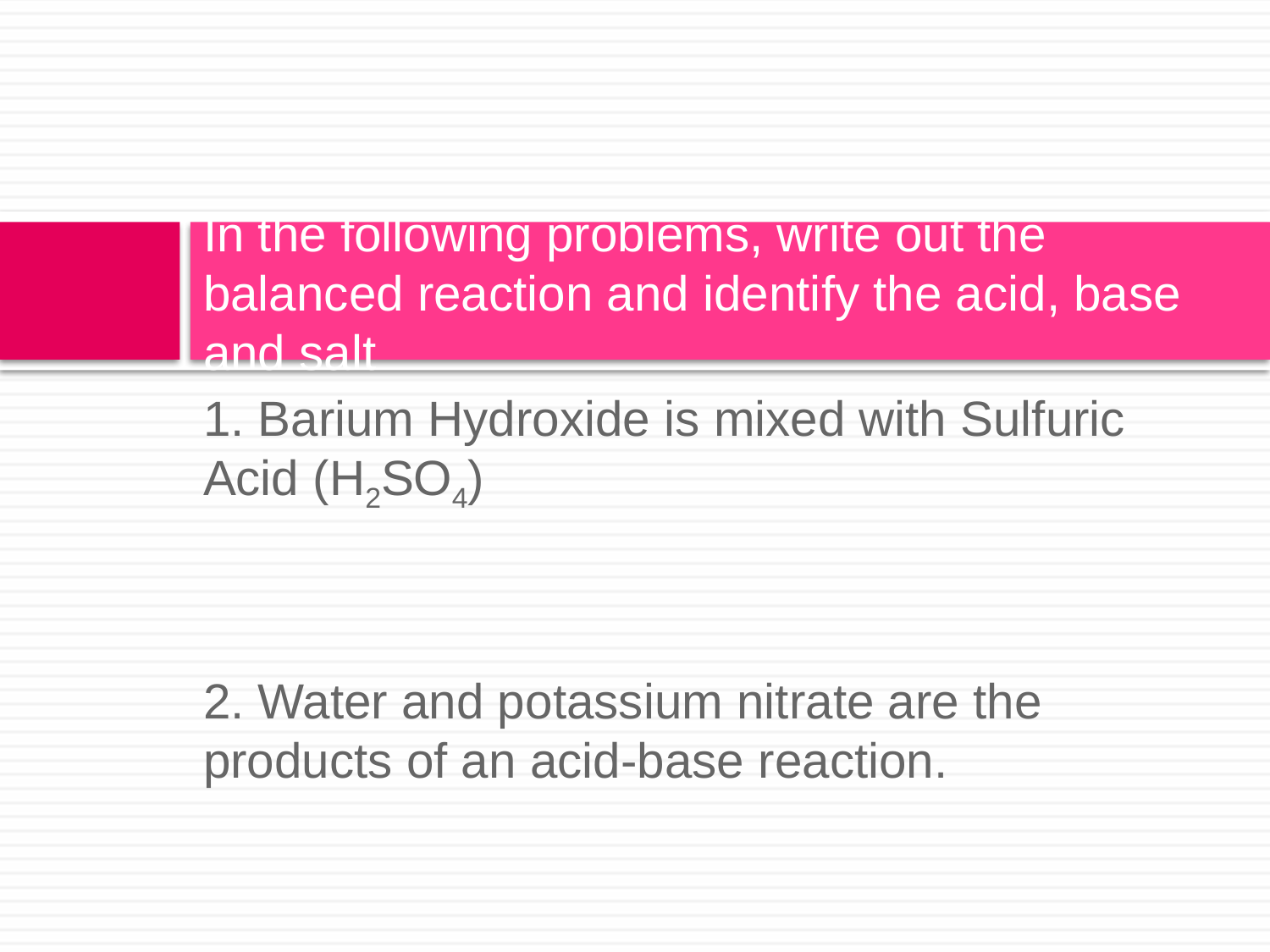

# In the following problems, write out the balanced reaction and identify the acid, base and salt
1. Barium Hydroxide is mixed with Sulfuric Acid (H2SO4)

2. Water and potassium nitrate are the products of an acid-base reaction.